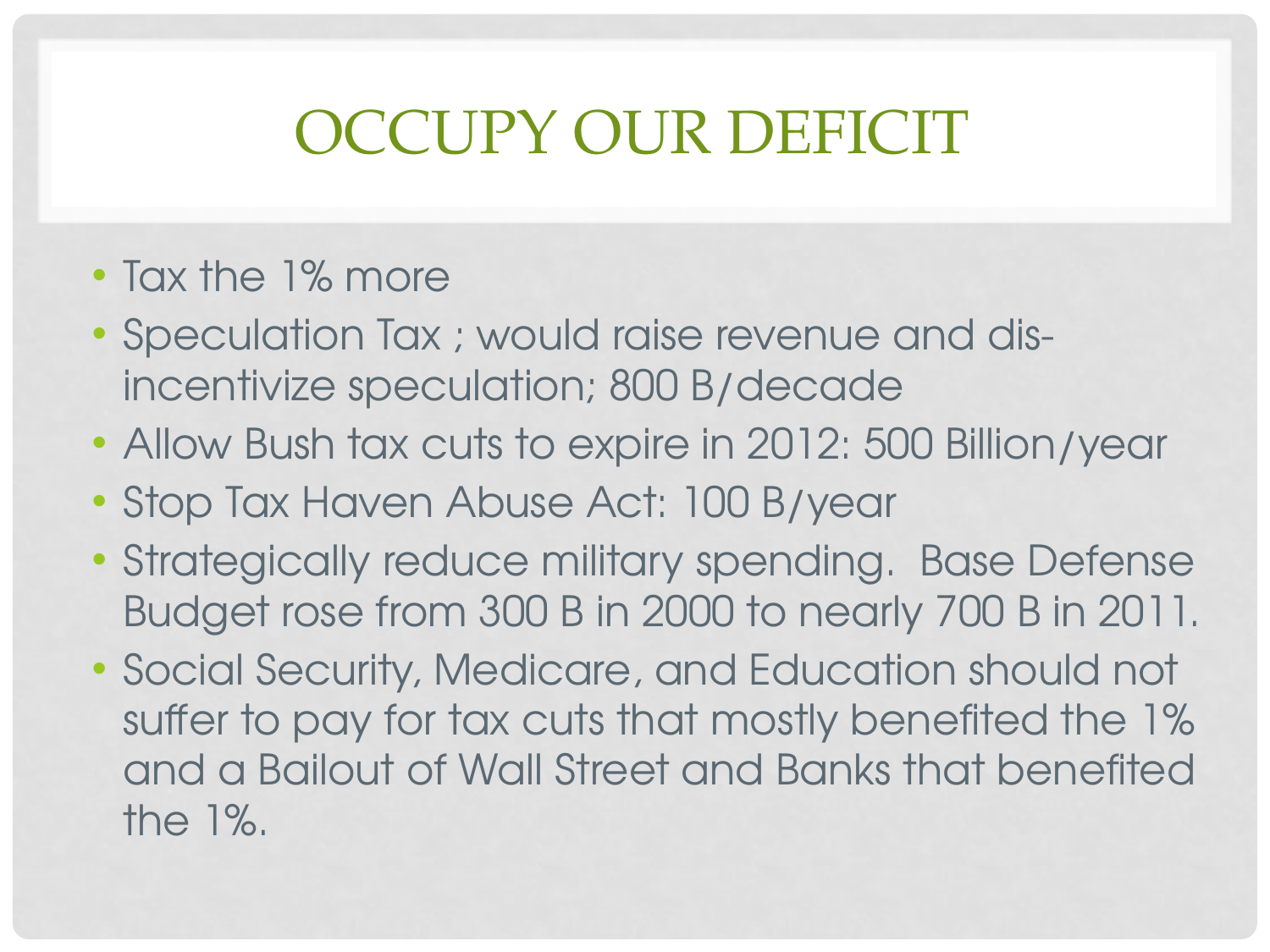

# Occupy our Deficit
Tax the 1% more
Speculation Tax ; would raise revenue and dis-incentivize speculation; 800 B/decade
Allow Bush tax cuts to expire in 2012: 500 Billion/year
Stop Tax Haven Abuse Act: 100 B/year
Strategically reduce military spending.  Base Defense Budget rose from 300 B in 2000 to nearly 700 B in 2011.
Social Security, Medicare, and Education should not suffer to pay for tax cuts that mostly benefited the 1% and a Bailout of Wall Street and Banks that benefited the 1%.